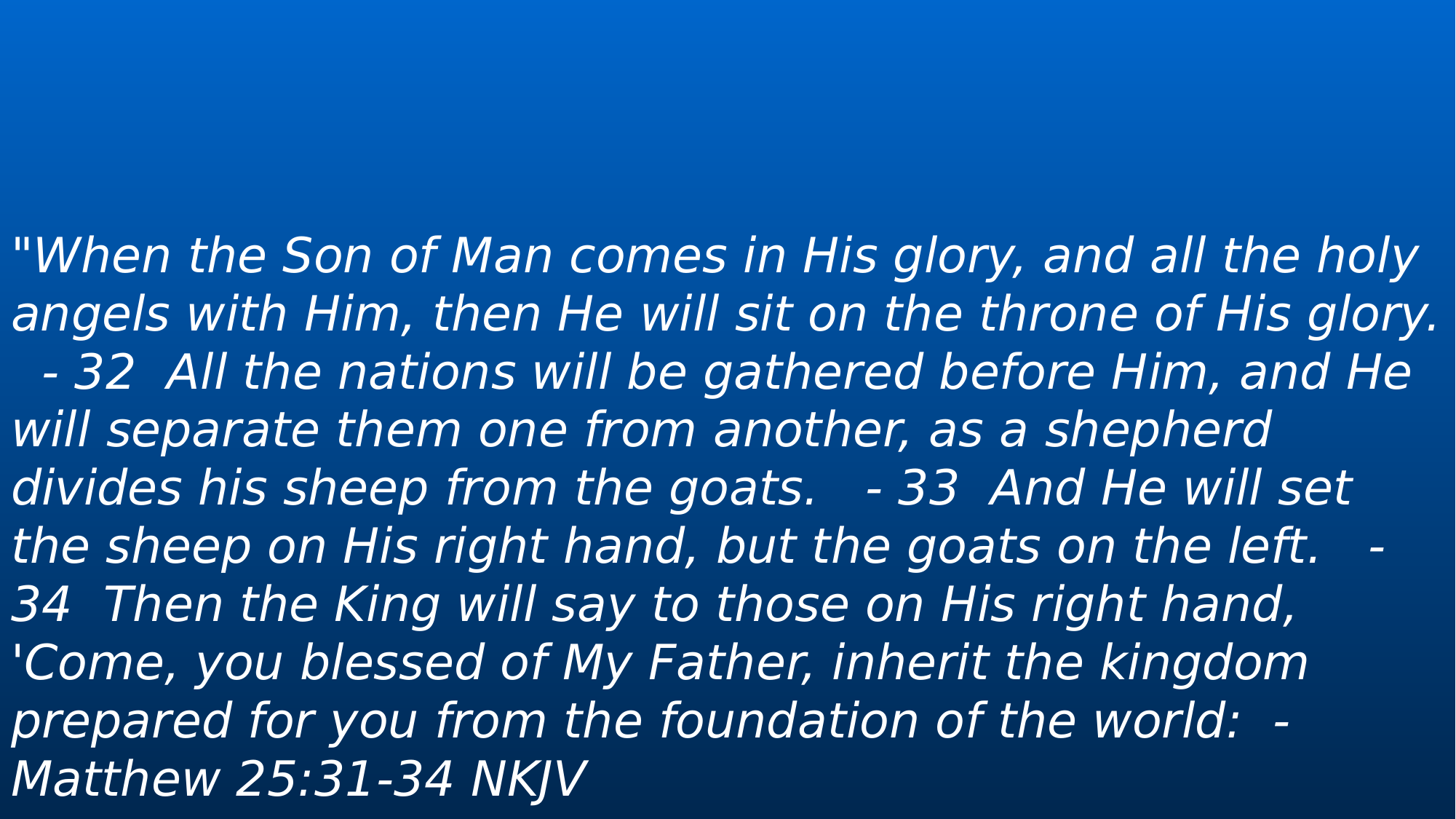

#
"When the Son of Man comes in His glory, and all the holy angels with Him, then He will sit on the throne of His glory.   - 32  All the nations will be gathered before Him, and He will separate them one from another, as a shepherd divides his sheep from the goats.   - 33  And He will set the sheep on His right hand, but the goats on the left.   - 34  Then the King will say to those on His right hand, 'Come, you blessed of My Father, inherit the kingdom prepared for you from the foundation of the world:  - Matthew 25:31-34 NKJV